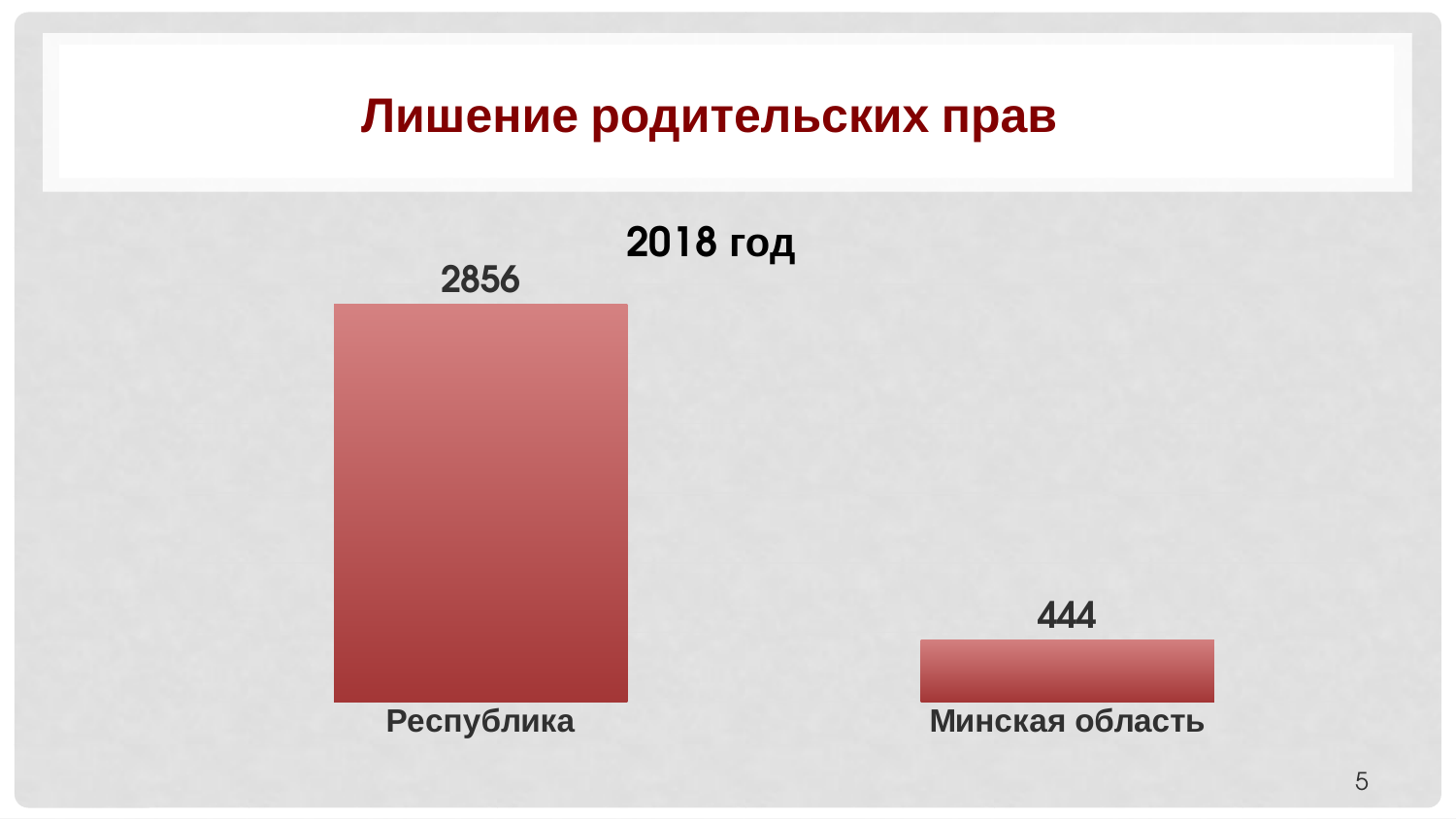

# Лишение родительских прав

### Chart

| Category | Ряд 1 |
|---|---|
| Республика | 2856.0 |
| Минская область | 444.0 |
2018 год

5